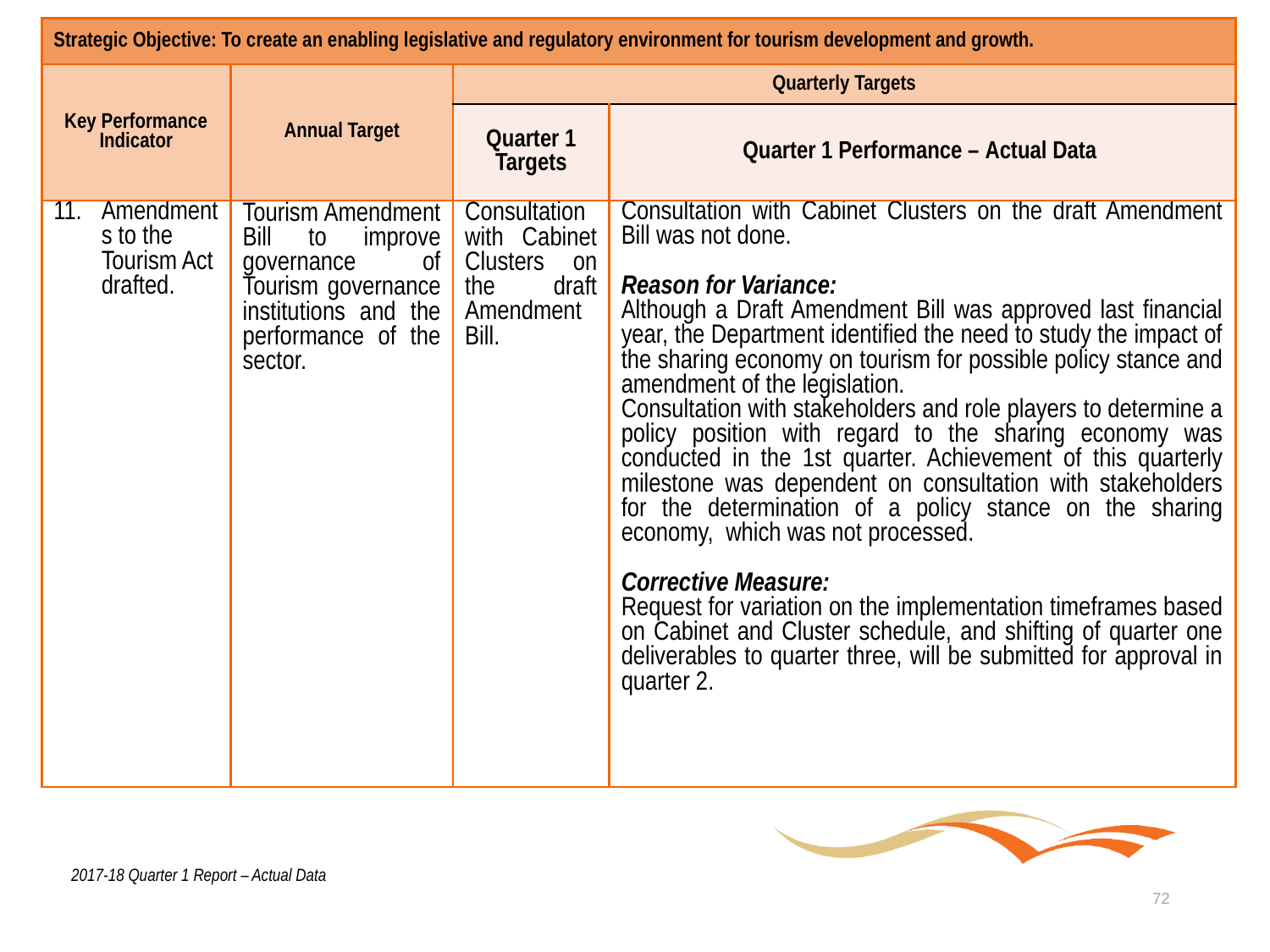

| Strategic Objective: To create an enabling legislative and regulatory environment for tourism development and growth. |  |  |  |
| --- | --- | --- | --- |
| Key Performance Indicator | Annual Target | Quarterly Targets |  |
|  |  | Quarter 1 Targets | Quarter 1 Performance – Actual Data |
| Amendments to the Tourism Act drafted. | Tourism Amendment Bill to improve governance of Tourism governance institutions and the performance of the sector. | Consultation with Cabinet Clusters on the draft Amendment Bill. | Consultation with Cabinet Clusters on the draft Amendment Bill was not done. Reason for Variance: Although a Draft Amendment Bill was approved last financial year, the Department identified the need to study the impact of the sharing economy on tourism for possible policy stance and amendment of the legislation. Consultation with stakeholders and role players to determine a policy position with regard to the sharing economy was conducted in the 1st quarter. Achievement of this quarterly milestone was dependent on consultation with stakeholders for the determination of a policy stance on the sharing economy, which was not processed. Corrective Measure: Request for variation on the implementation timeframes based on Cabinet and Cluster schedule, and shifting of quarter one deliverables to quarter three, will be submitted for approval in quarter 2. |

2017-18 Quarter 1 Report – Actual Data
72